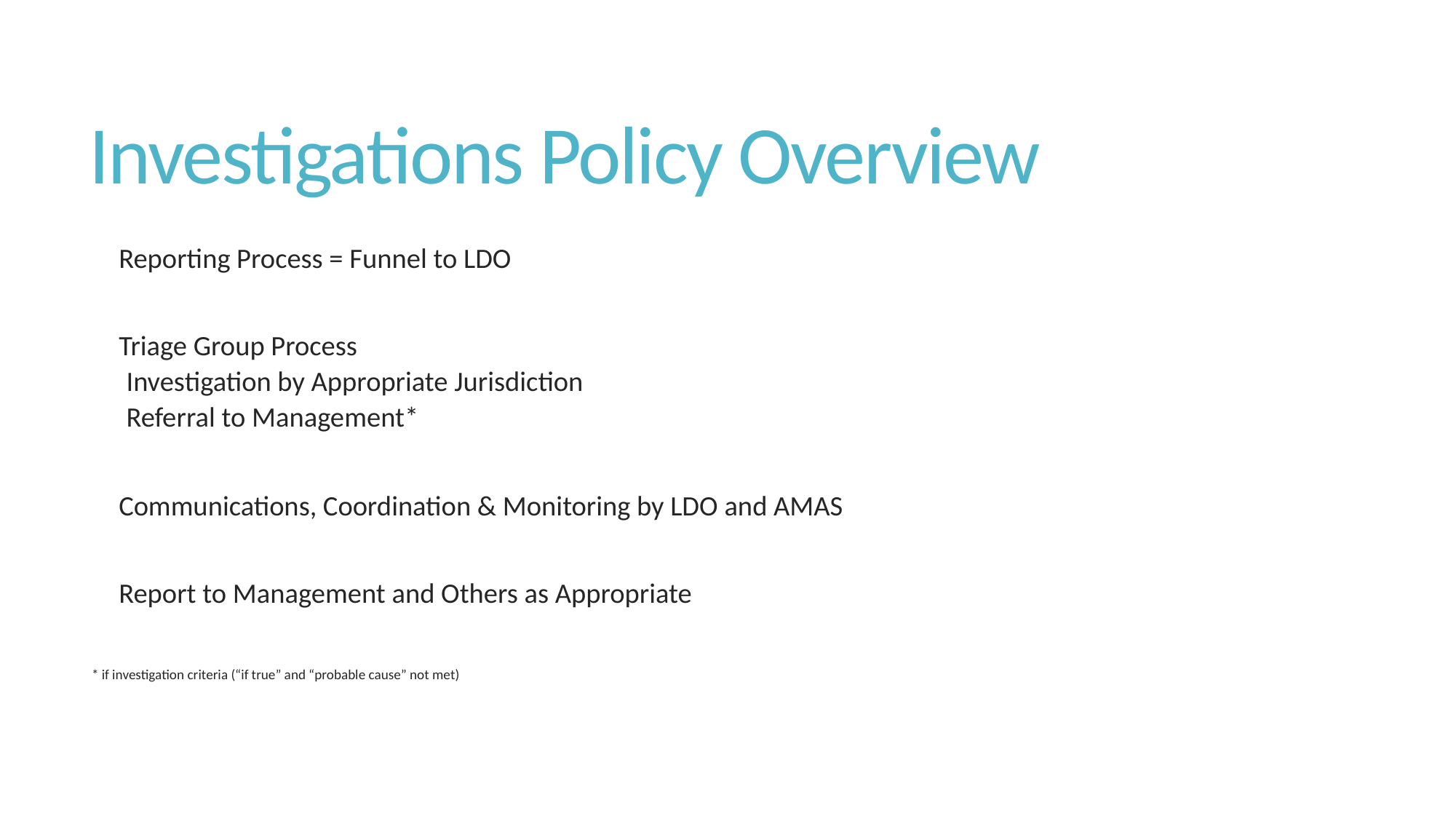

# Investigations Policy Overview
Reporting Process = Funnel to LDO

Triage Group Process
Investigation by Appropriate Jurisdiction
Referral to Management*

Communications, Coordination & Monitoring by LDO and AMAS

Report to Management and Others as Appropriate

* if investigation criteria (“if true” and “probable cause” not met)